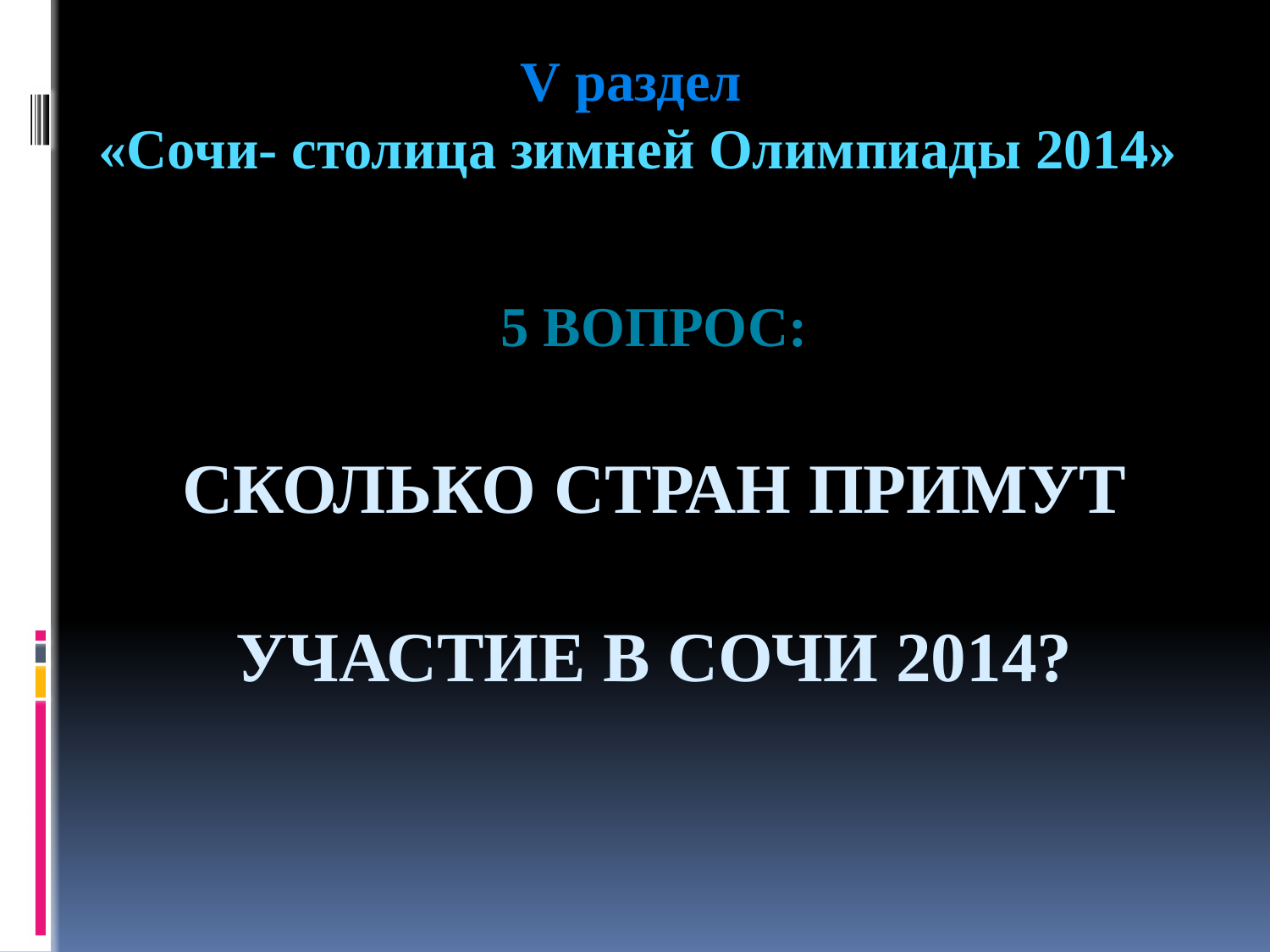

V раздел
 «Сочи- столица зимней Олимпиады 2014»
# 5 Вопрос: Сколько стран примут участие в Сочи 2014?